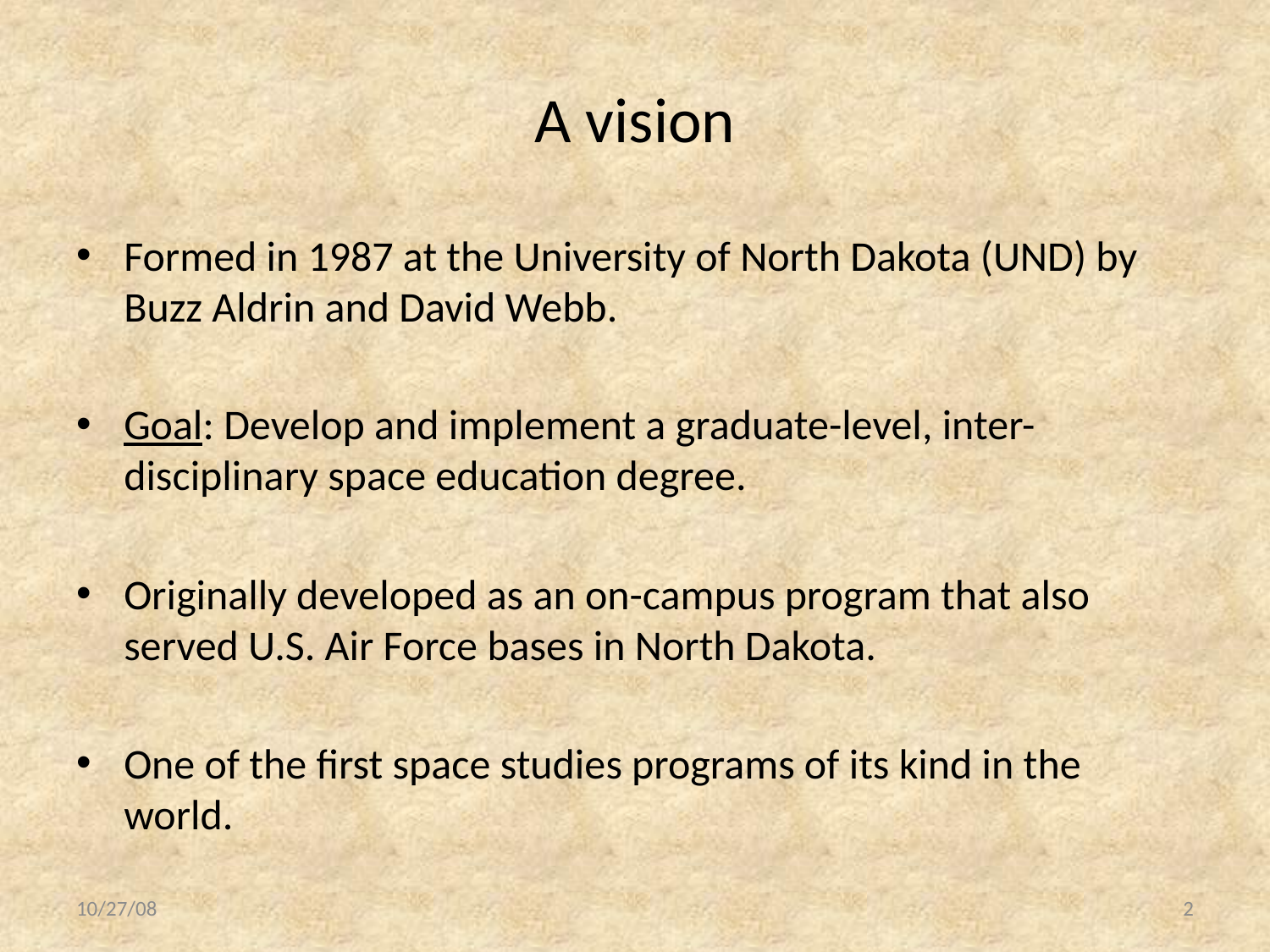

# A vision
Formed in 1987 at the University of North Dakota (UND) by Buzz Aldrin and David Webb.

Goal: Develop and implement a graduate-level, inter-disciplinary space education degree.

Originally developed as an on-campus program that also served U.S. Air Force bases in North Dakota.

One of the first space studies programs of its kind in the world.
10/27/08
2